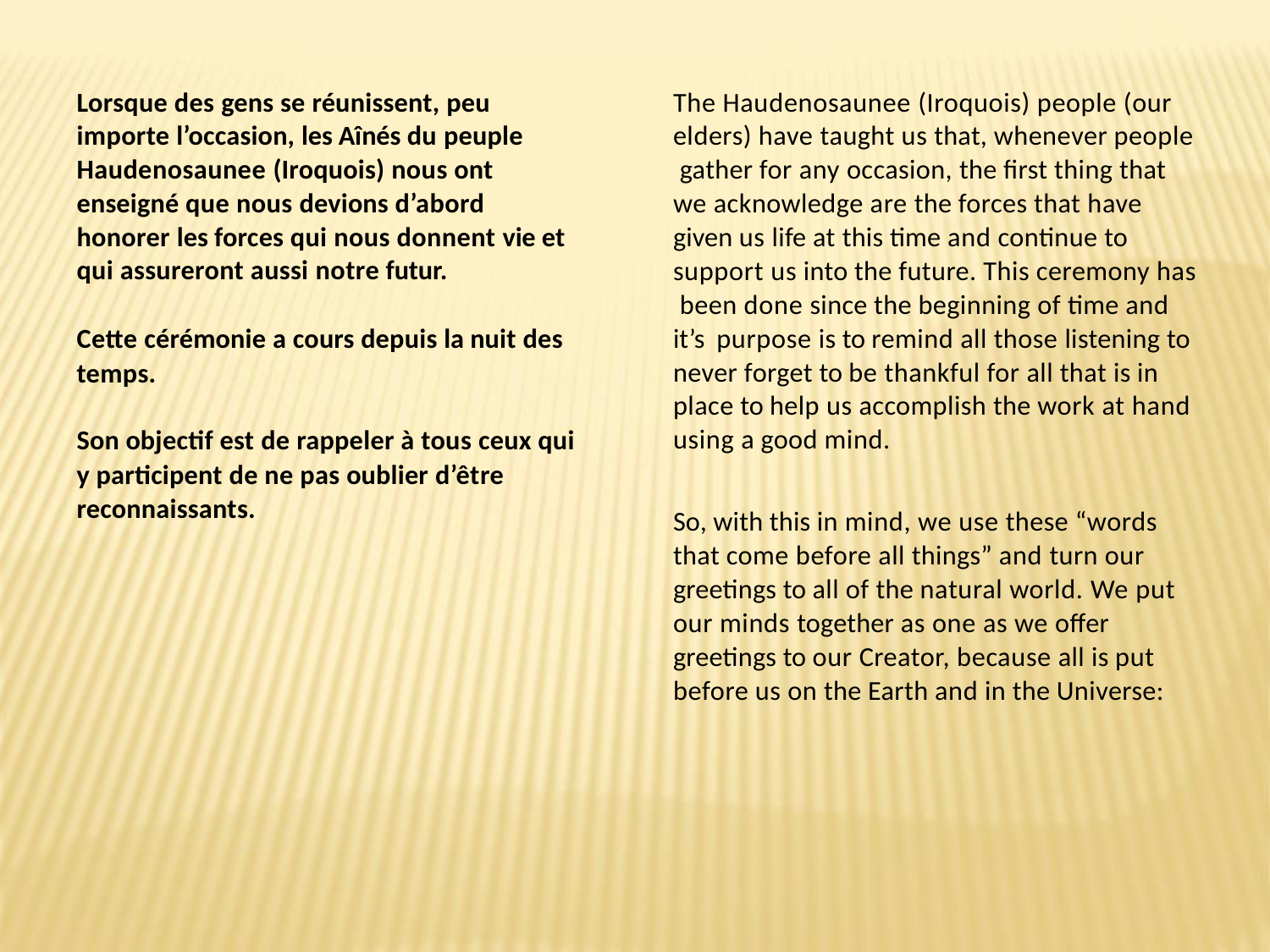

Lorsque des gens se réunissent, peu  importe l’occasion, les Aînés du peuple  Haudenosaunee (Iroquois) nous ont
enseigné que nous devions d’abord  honorer les forces qui nous donnent vie et  qui assureront aussi notre futur.
The Haudenosaunee (Iroquois) people (our  elders) have taught us that, whenever people  gather for any occasion, the first thing that
we acknowledge are the forces that have  given us life at this time and continue to  support us into the future. This ceremony has  been done since the beginning of time and it’s  purpose is to remind all those listening to  never forget to be thankful for all that is in  place to help us accomplish the work at hand  using a good mind.
Cette cérémonie a cours depuis la nuit des  temps.
Son objectif est de rappeler à tous ceux qui  y participent de ne pas oublier d’être  reconnaissants.
So, with this in mind, we use these “words  that come before all things” and turn our  greetings to all of the natural world. We put  our minds together as one as we offer  greetings to our Creator, because all is put  before us on the Earth and in the Universe: